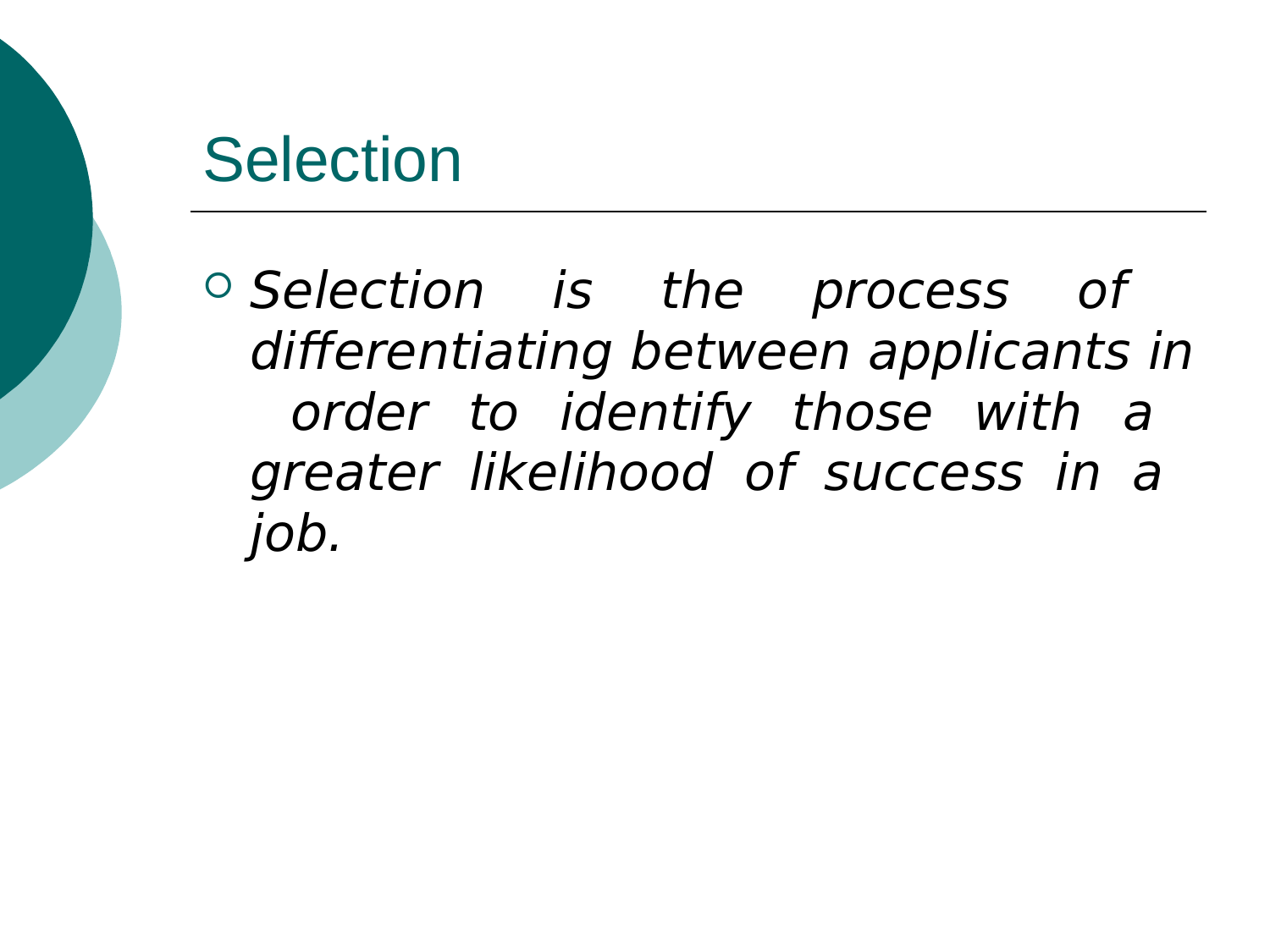

# Selection
Selection is the process of  differentiating between applicants in  order to identify those with a  greater likelihood of success in a  job.